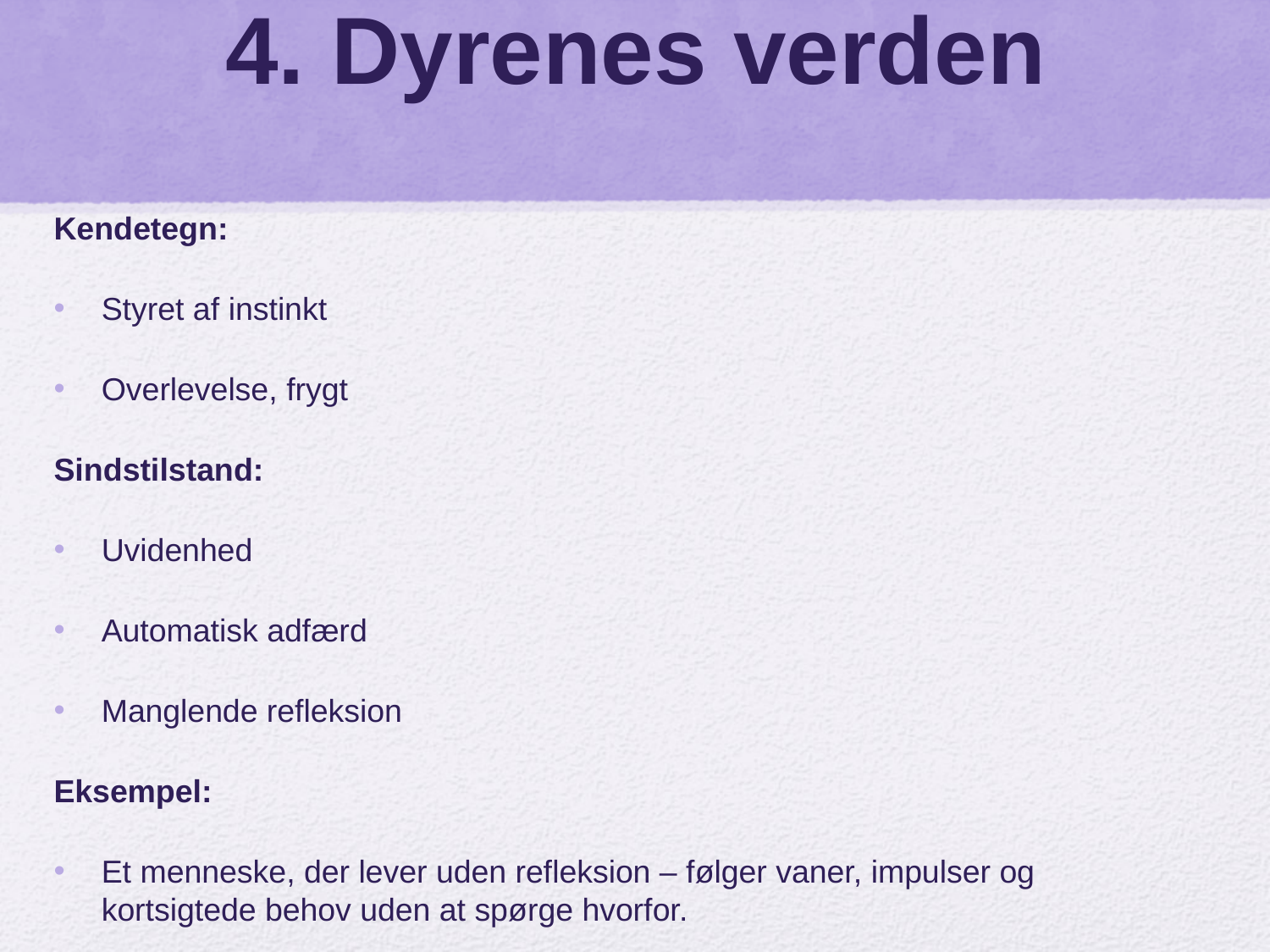

# 4. Dyrenes verden
Kendetegn:
Styret af instinkt
Overlevelse, frygt
Sindstilstand:
Uvidenhed
Automatisk adfærd
Manglende refleksion
Eksempel:
Et menneske, der lever uden refleksion – følger vaner, impulser og kortsigtede behov uden at spørge hvorfor.